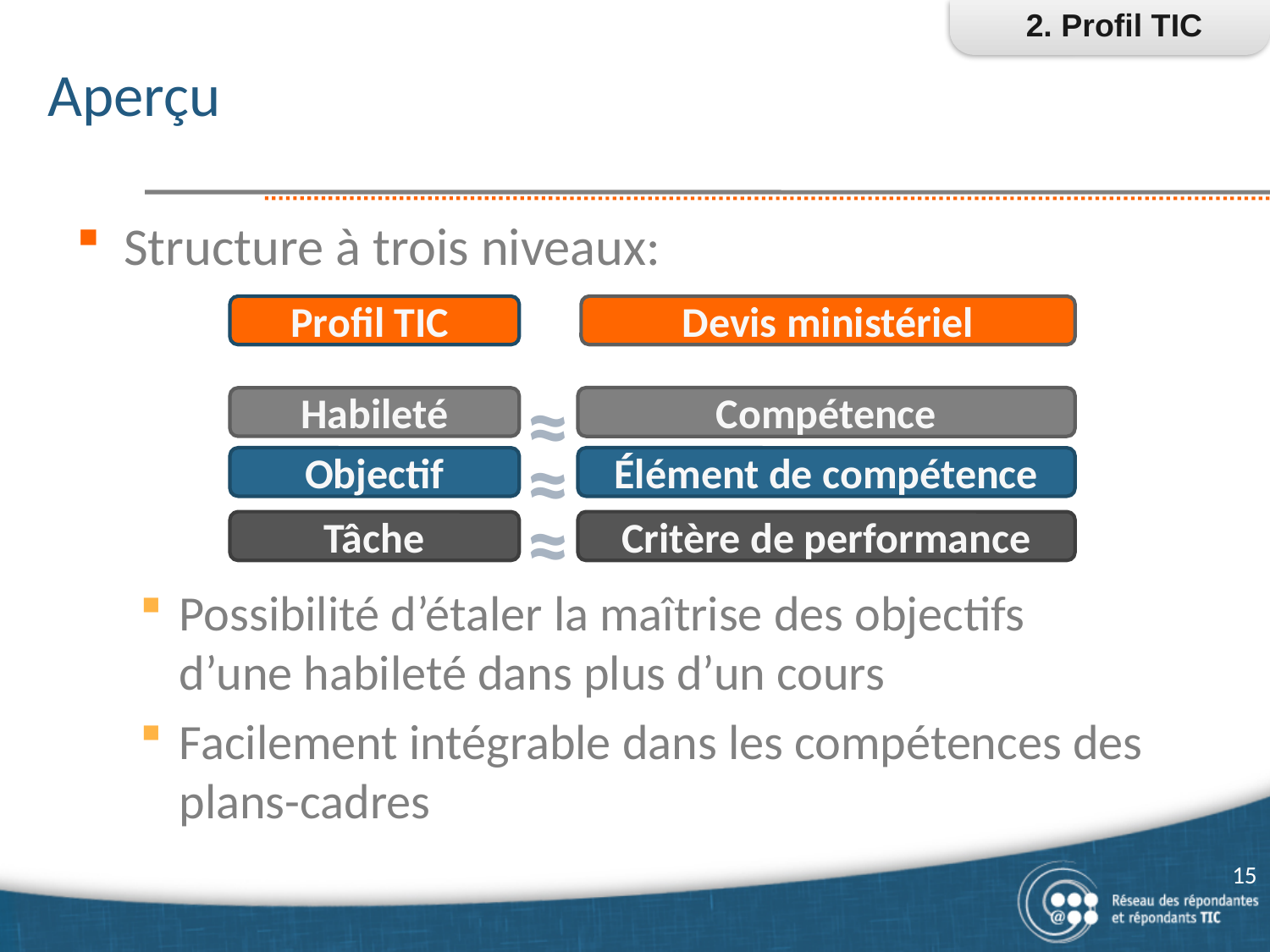

2. Profil TIC
# Aperçu
Structure à trois niveaux:

Possibilité d’étaler la maîtrise des objectifs d’une habileté dans plus d’un cours
Facilement intégrable dans les compétences des plans-cadres

Profil TIC
Devis ministériel
≈
Compétence
Habileté
≈
Élément de compétence
Objectif
≈
Critère de performance
Tâche
15